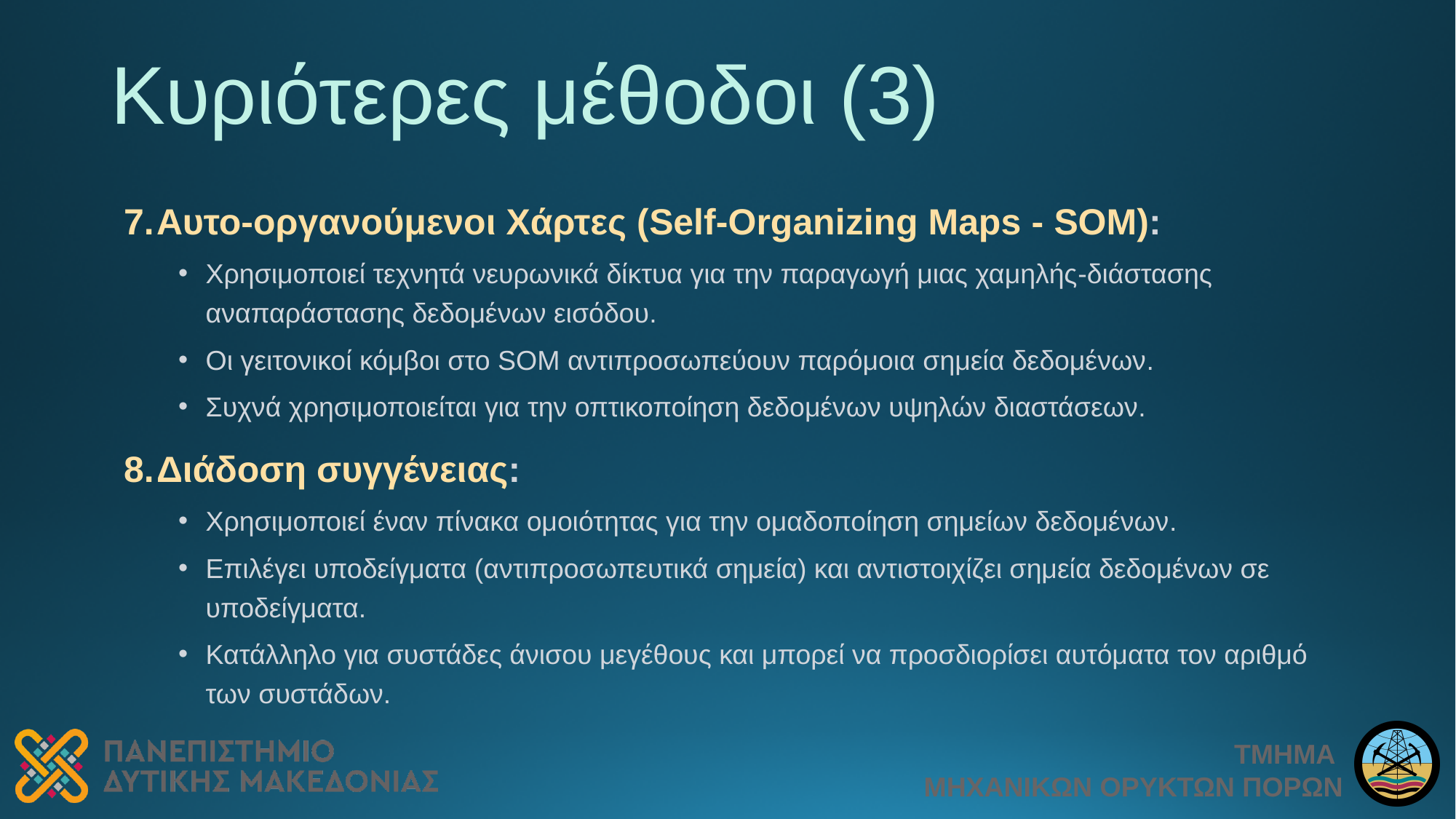

# Κυριότερες μέθοδοι (3)
Αυτο-οργανούμενοι Χάρτες (Self-Organizing Maps - SOM):
Χρησιμοποιεί τεχνητά νευρωνικά δίκτυα για την παραγωγή μιας χαμηλής-διάστασης αναπαράστασης δεδομένων εισόδου.
Οι γειτονικοί κόμβοι στο SOM αντιπροσωπεύουν παρόμοια σημεία δεδομένων.
Συχνά χρησιμοποιείται για την οπτικοποίηση δεδομένων υψηλών διαστάσεων.
Διάδοση συγγένειας:
Χρησιμοποιεί έναν πίνακα ομοιότητας για την ομαδοποίηση σημείων δεδομένων.
Επιλέγει υποδείγματα (αντιπροσωπευτικά σημεία) και αντιστοιχίζει σημεία δεδομένων σε υποδείγματα.
Κατάλληλο για συστάδες άνισου μεγέθους και μπορεί να προσδιορίσει αυτόματα τον αριθμό των συστάδων.